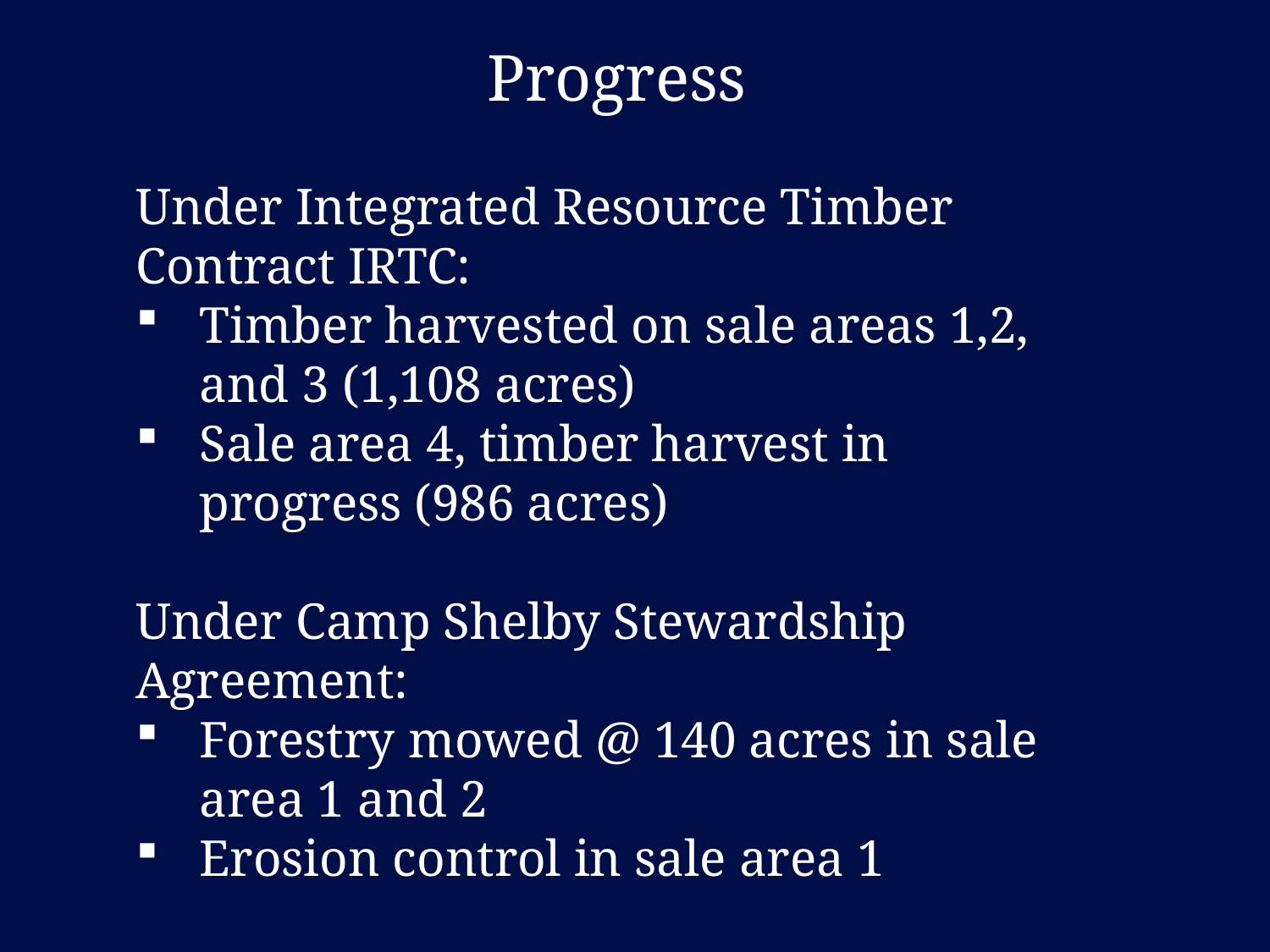

Progress
Under Integrated Resource Timber Contract IRTC:
Timber harvested on sale areas 1,2, and 3 (1,108 acres)
Sale area 4, timber harvest in progress (986 acres)

Under Camp Shelby Stewardship Agreement:
Forestry mowed @ 140 acres in sale area 1 and 2
Erosion control in sale area 1